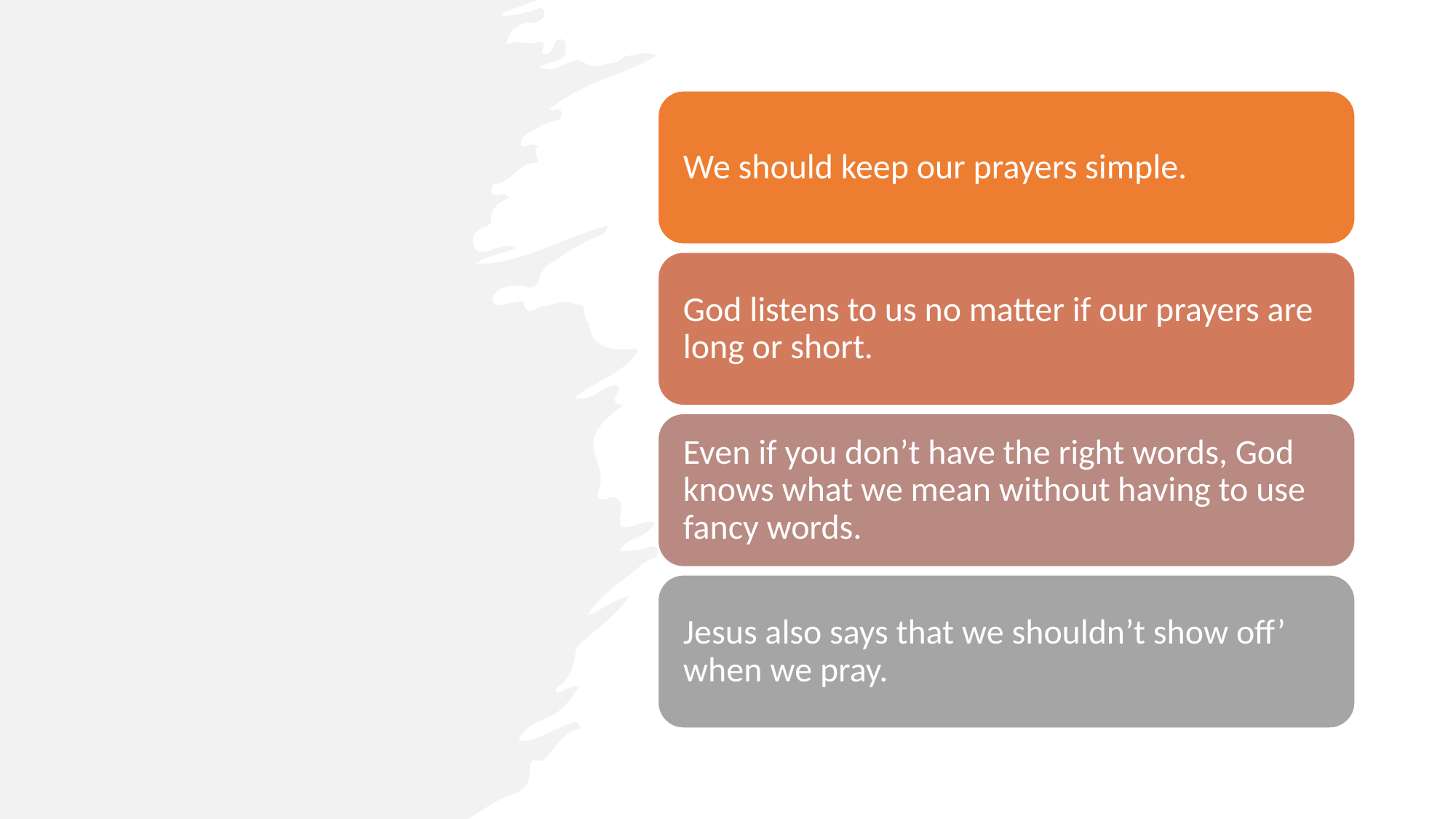

We should keep our prayers simple.
God listens to us no matter if our prayers are long or short.
Even if you don’t have the right words, God knows what we mean without having to use fancy words.
Jesus also says that we shouldn’t show off’ when we pray.